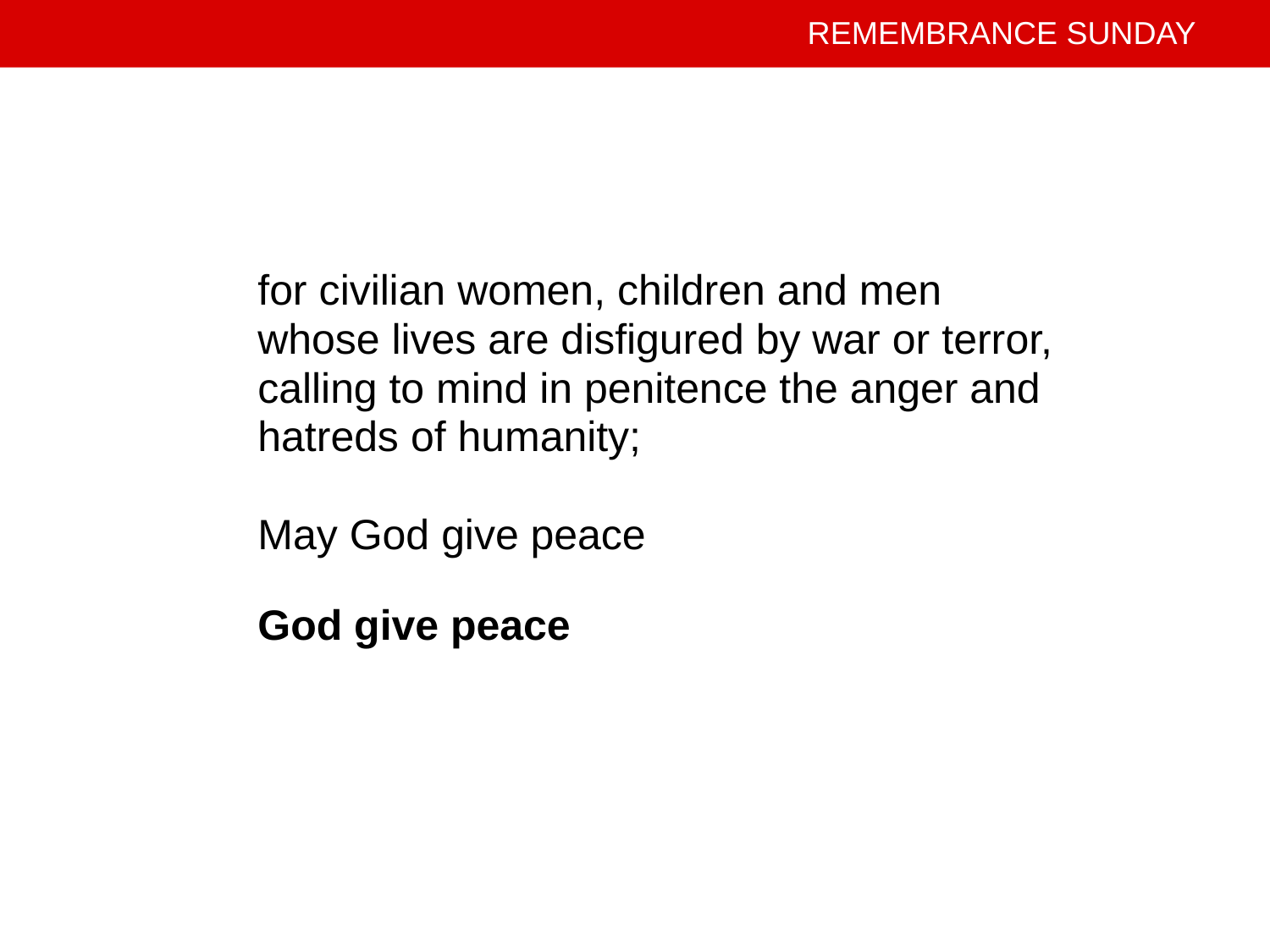

for civilian women, children and men
whose lives are disfigured by war or terror,
calling to mind in penitence the anger and
hatreds of humanity;

May God give peace

God give peace